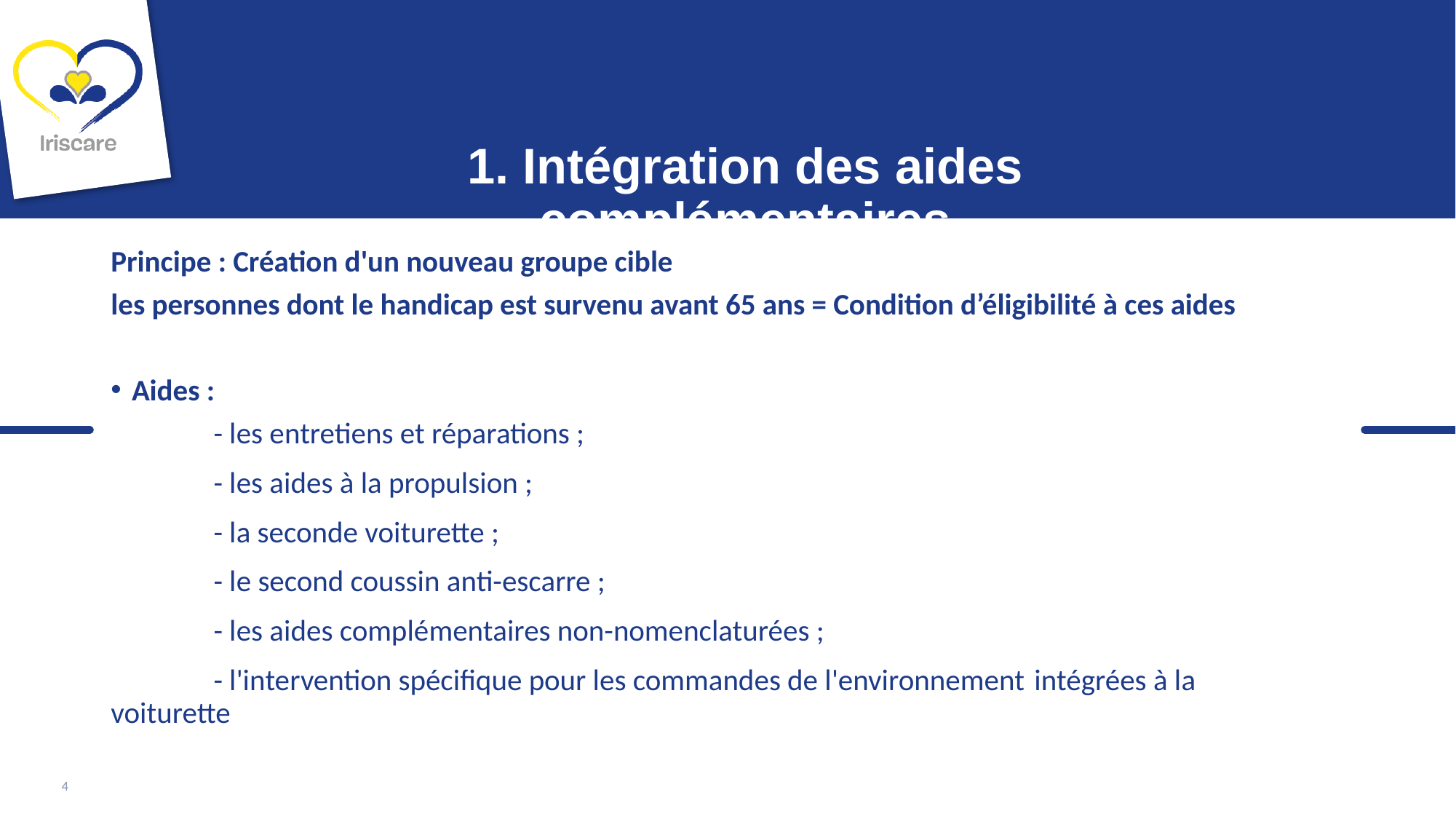

# 1. Intégration des aides complémentaires
Principe : Création d'un nouveau groupe cible
les personnes dont le handicap est survenu avant 65 ans = Condition d’éligibilité à ces aides

Aides :
	- les entretiens et réparations ;
	- les aides à la propulsion ;
	- la seconde voiturette ;
	- le second coussin anti-escarre ;
	- les aides complémentaires non-nomenclaturées ;
	- l'intervention spécifique pour les commandes de l'environnement 	intégrées à la 	voiturette

4